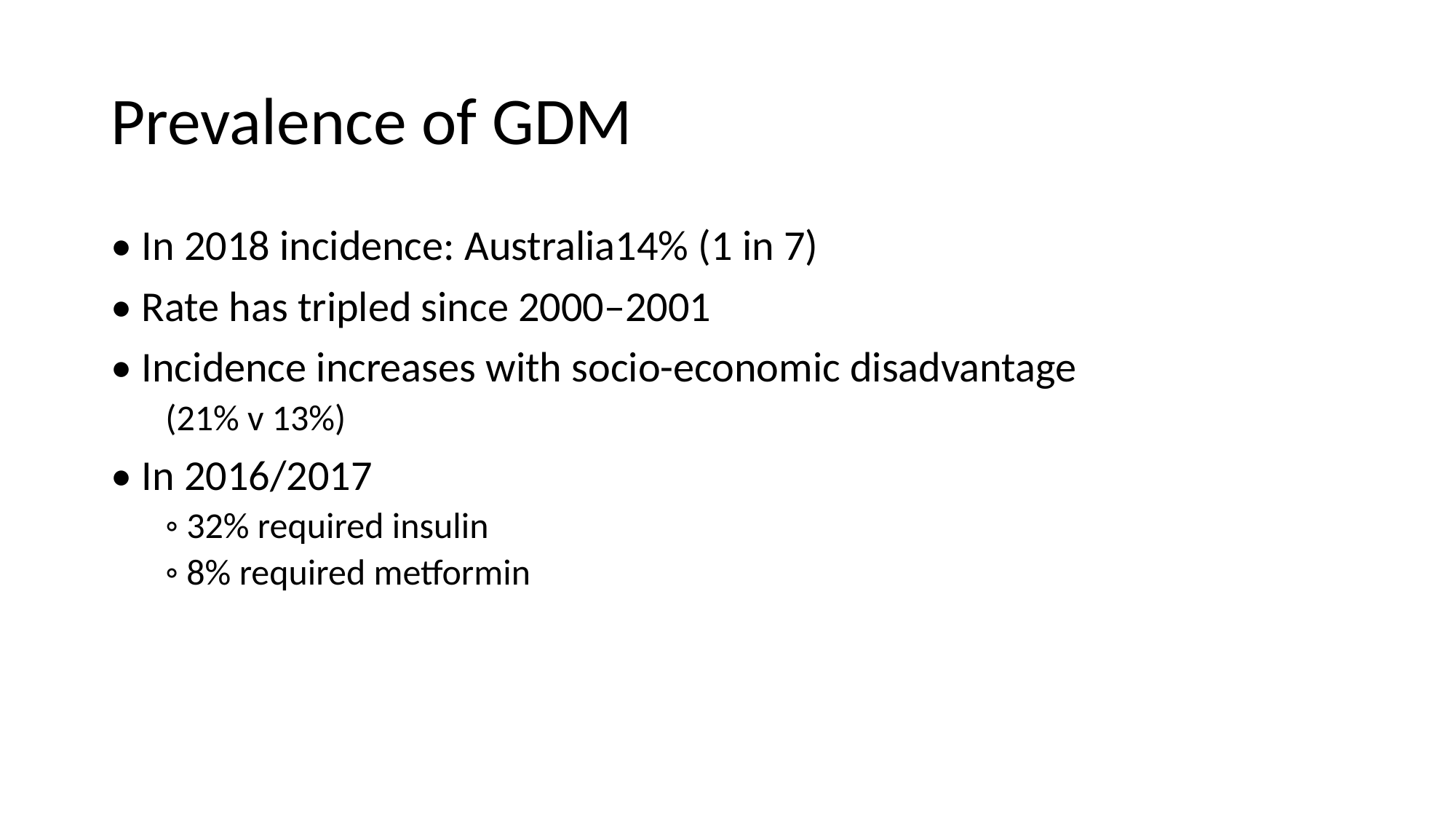

# Prevalence of GDM
• In 2018 incidence: Australia14% (1 in 7)
• Rate has tripled since 2000–2001
• Incidence increases with socio-economic disadvantage
(21% v 13%)
• In 2016/2017
◦ 32% required insulin
◦ 8% required metformin